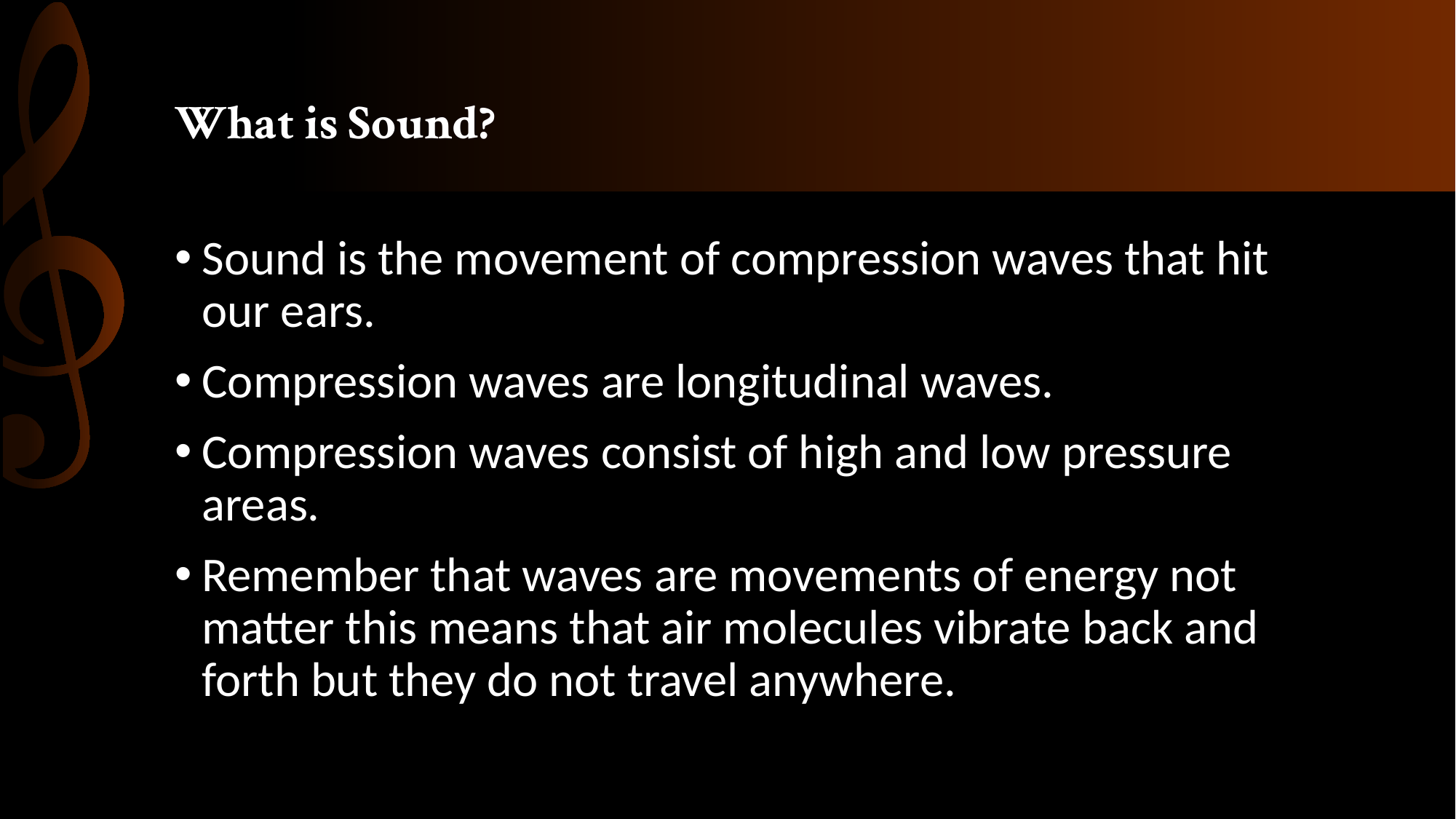

# What is Sound?
Sound is the movement of compression waves that hit our ears.
Compression waves are longitudinal waves.
Compression waves consist of high and low pressure areas.
Remember that waves are movements of energy not matter this means that air molecules vibrate back and forth but they do not travel anywhere.